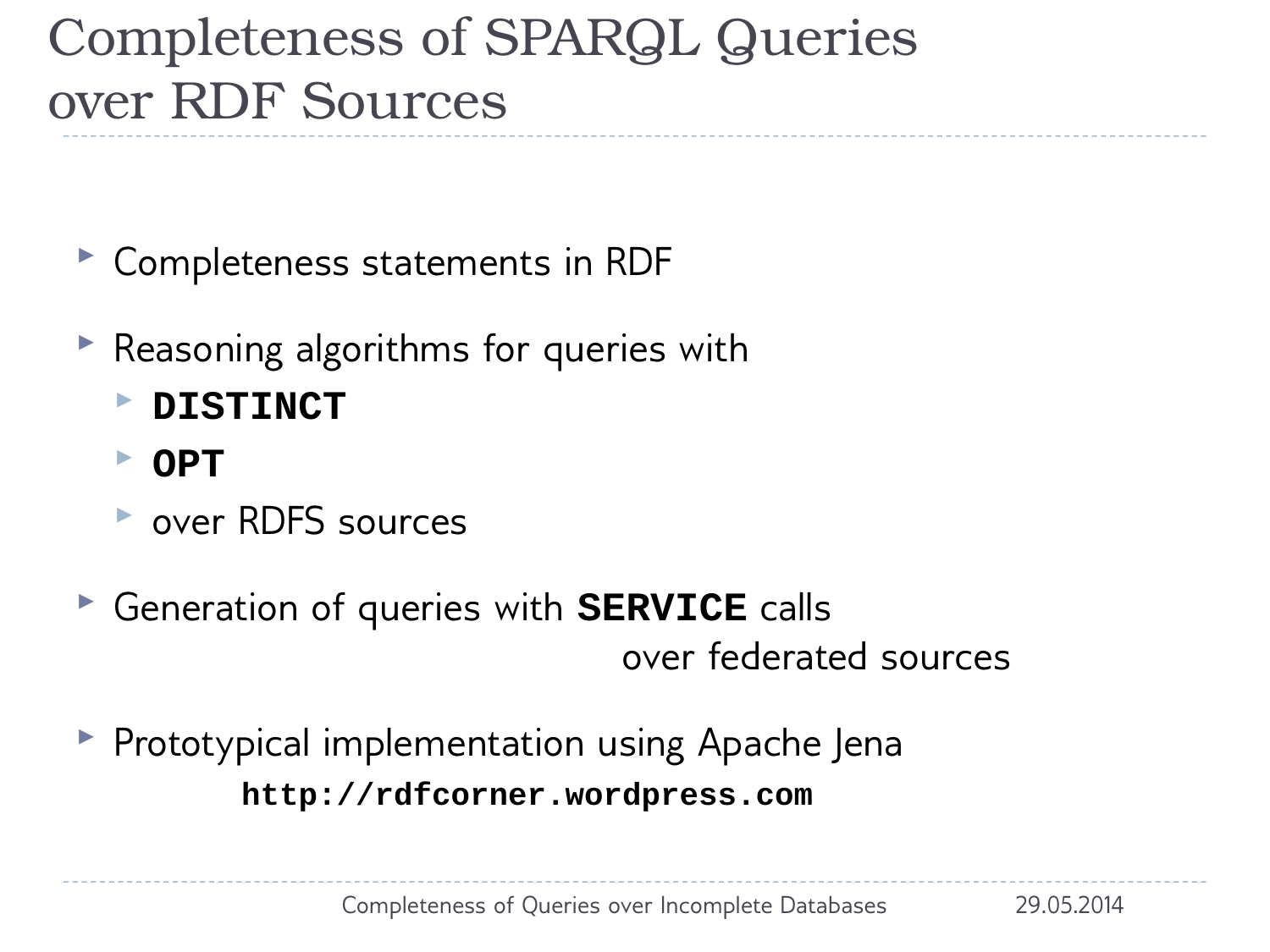

# Completeness of SPARQL Queries over RDF Sources

Completeness statements in RDF

Reasoning algorithms for queries with
DISTINCT
OPT
over RDFS sources

Generation of queries with SERVICE calls
				over federated sources

Prototypical implementation using Apache Jena
	http://rdfcorner.wordpress.com
Completeness of Queries over Incomplete Databases
29.05.2014